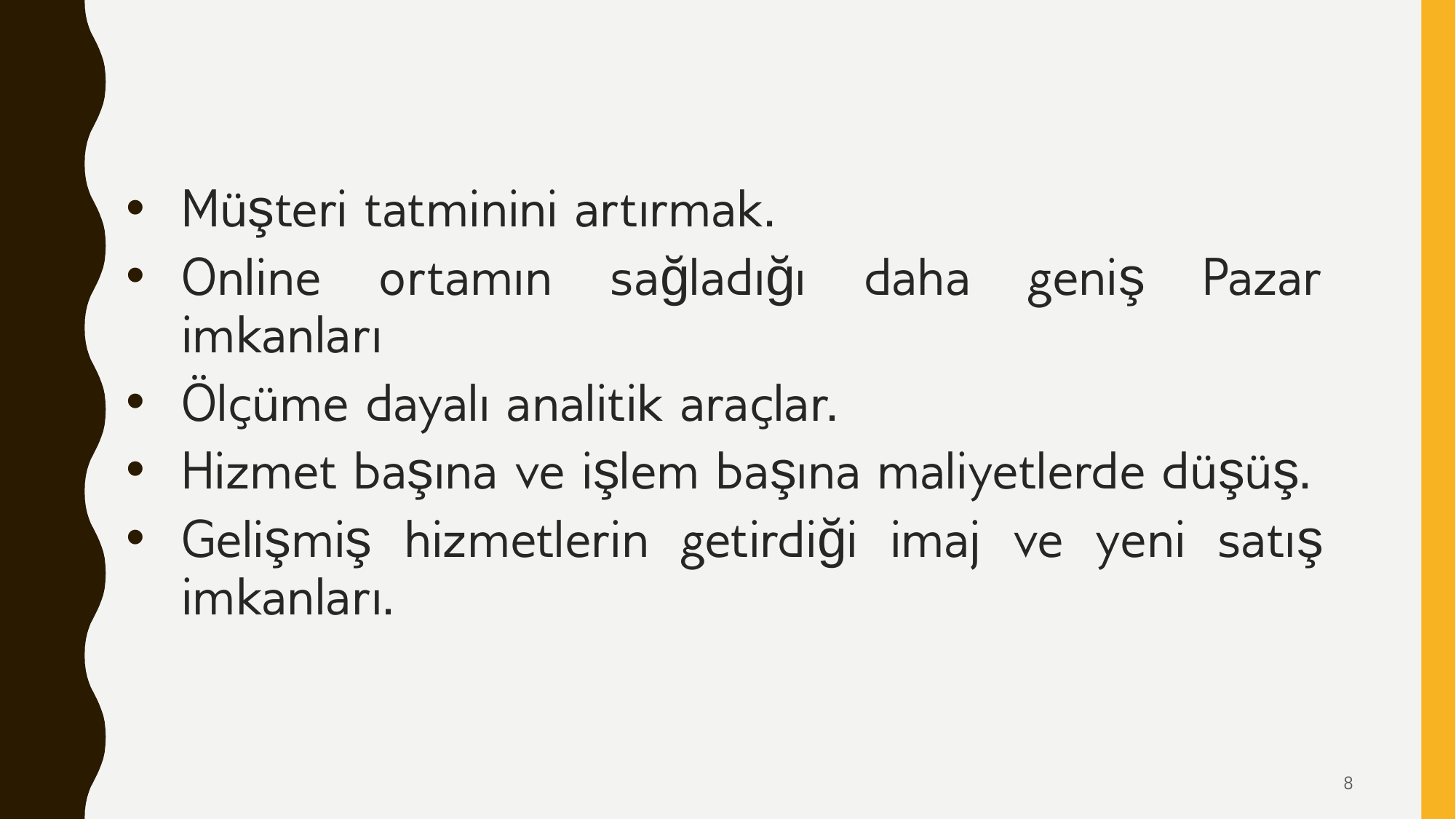

Müşteri tatminini artırmak.
Online ortamın sağladığı daha geniş Pazar imkanları
Ölçüme dayalı analitik araçlar.
Hizmet başına ve işlem başına maliyetlerde düşüş.
Gelişmiş hizmetlerin getirdiği imaj ve yeni satış imkanları.

8